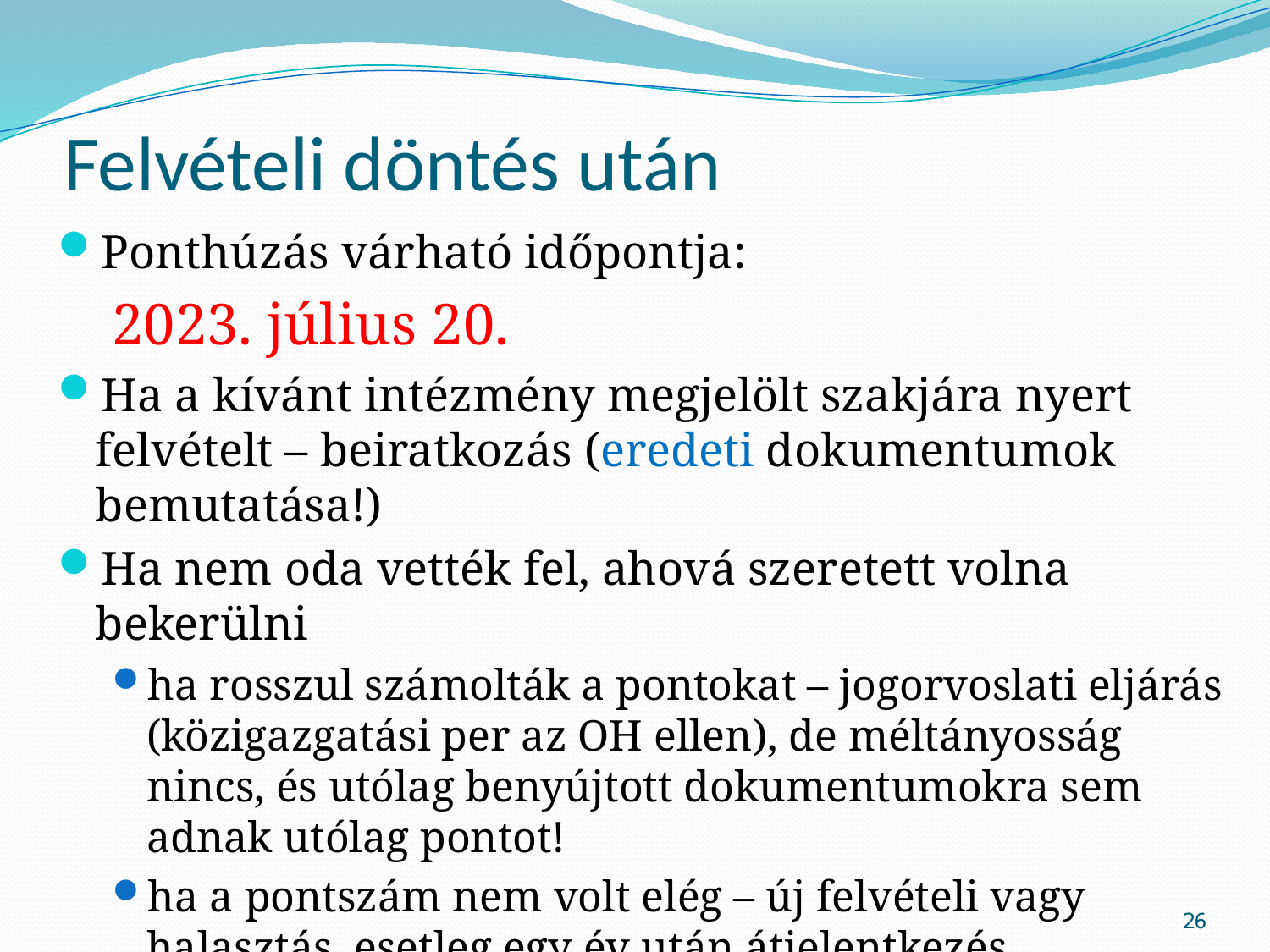

# Felvételi döntés után
Ponthúzás várható időpontja:
2023. július 20.
Ha a kívánt intézmény megjelölt szakjára nyert felvételt – beiratkozás (eredeti dokumentumok bemutatása!)
Ha nem oda vették fel, ahová szeretett volna bekerülni
ha rosszul számolták a pontokat – jogorvoslati eljárás (közigazgatási per az OH ellen), de méltányosság nincs, és utólag benyújtott dokumentumokra sem adnak utólag pontot!
ha a pontszám nem volt elég – új felvételi vagy halasztás, esetleg egy év után átjelentkezés
26